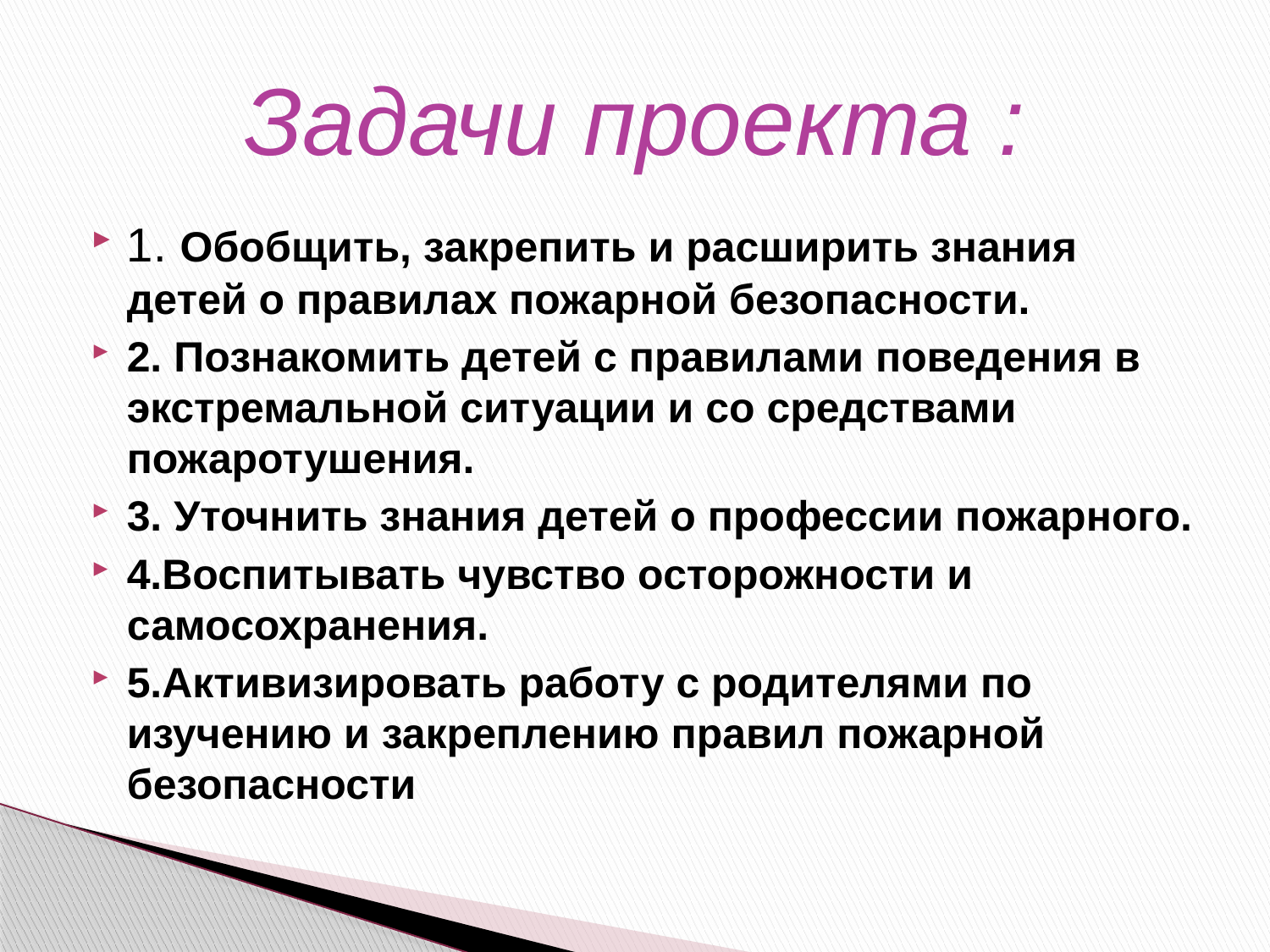

# Задачи проекта :
1. Обобщить, закрепить и расширить знания детей о правилах пожарной безопасности.
2. Познакомить детей с правилами поведения в экстремальной ситуации и со средствами пожаротушения.
3. Уточнить знания детей о профессии пожарного.
4.Воспитывать чувство осторожности и самосохранения.
5.Активизировать работу с родителями по изучению и закреплению правил пожарной безопасности